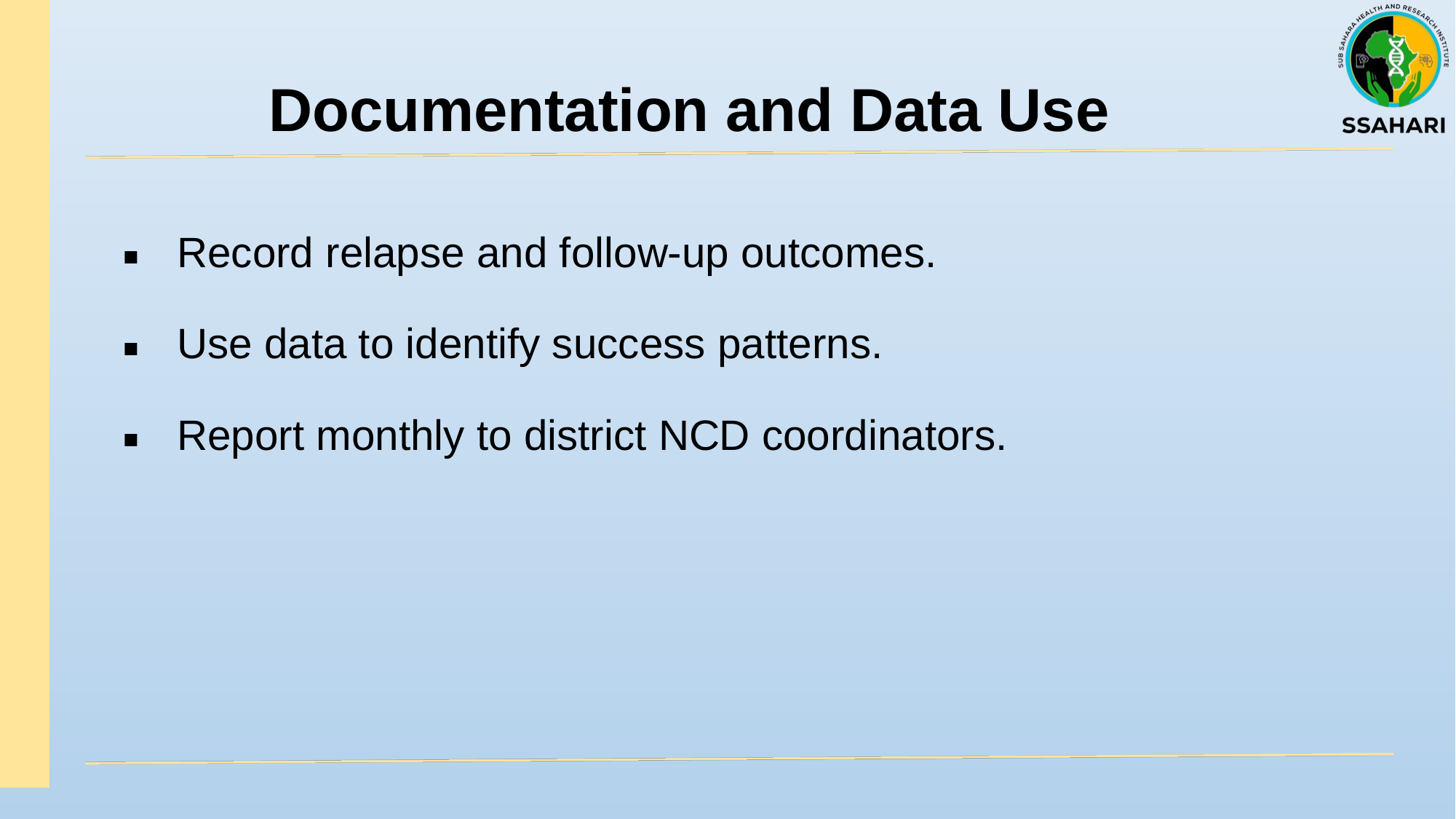

# Documentation and Data Use
Record relapse and follow-up outcomes.
Use data to identify success patterns.
Report monthly to district NCD coordinators.